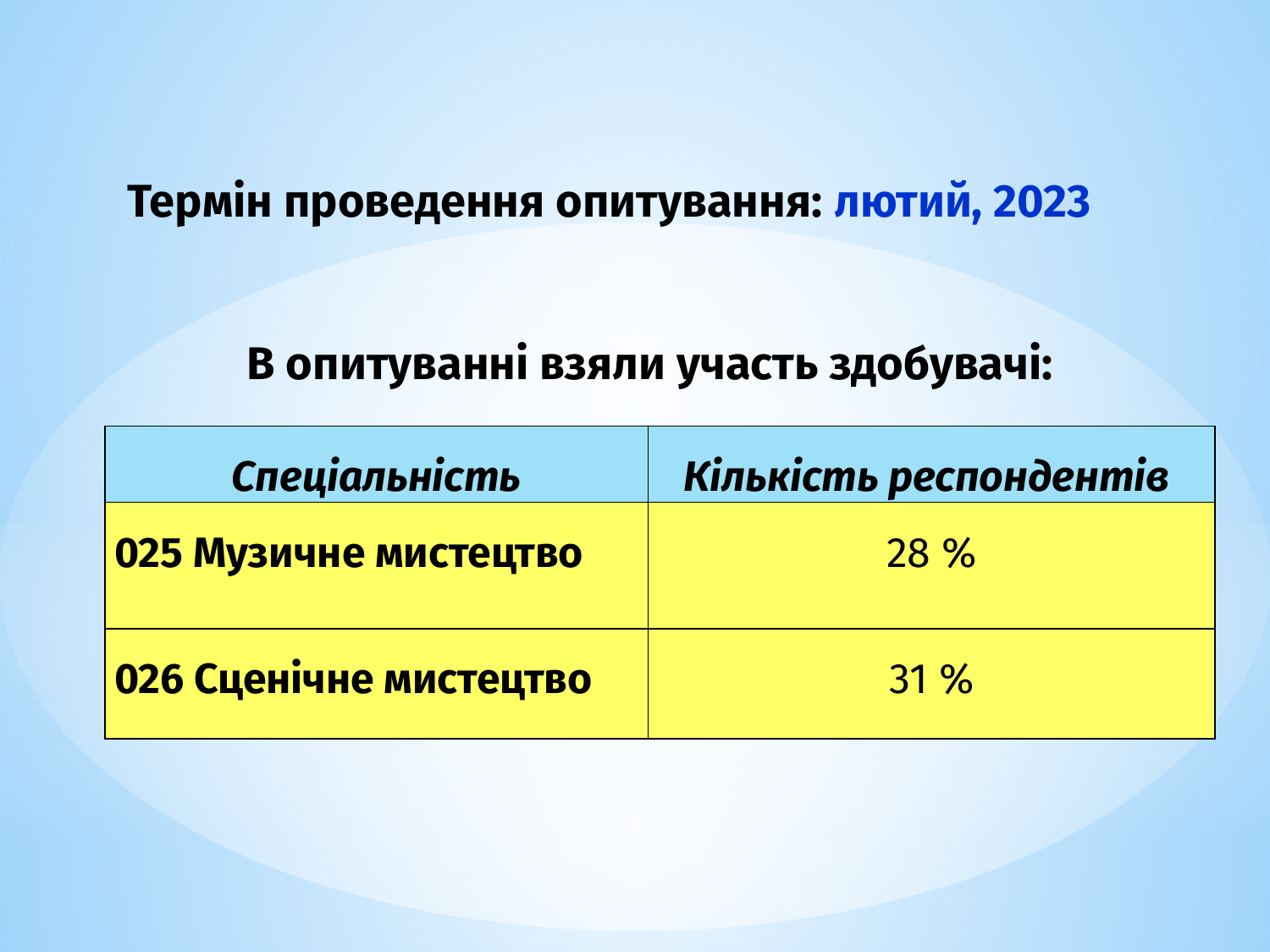

Термін проведення опитування: лютий, 2023
В опитуванні взяли участь здобувачі:
| Спеціальність | Кількість респондентів |
| --- | --- |
| 025 Музичне мистецтво | 28 % |
| 026 Сценічне мистецтво | 31 % |